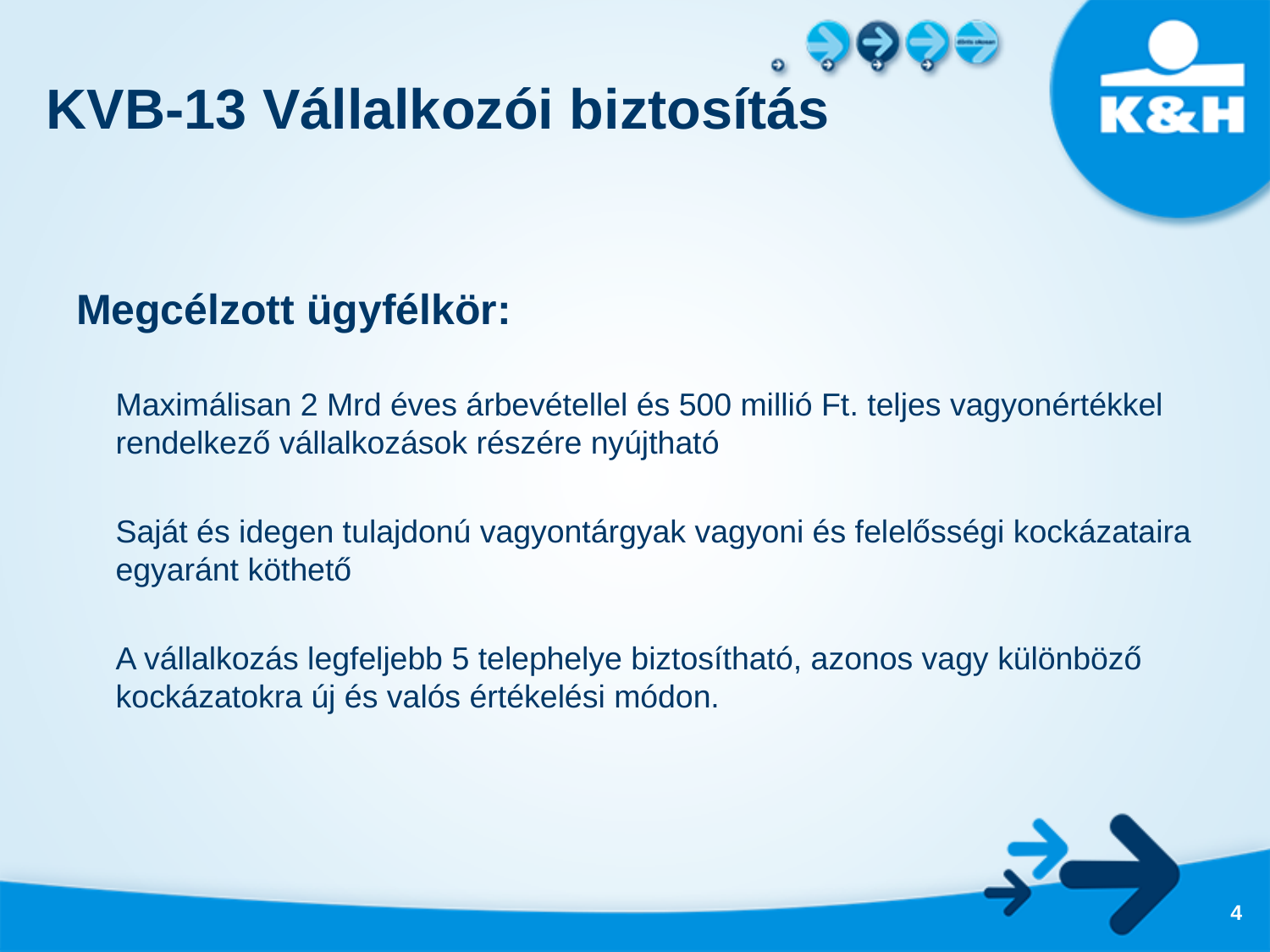

# KVB-13 Vállalkozói biztosítás
Megcélzott ügyfélkör:

	Maximálisan 2 Mrd éves árbevétellel és 500 millió Ft. teljes vagyonértékkel rendelkező vállalkozások részére nyújtható

	Saját és idegen tulajdonú vagyontárgyak vagyoni és felelősségi kockázataira egyaránt köthető

	A vállalkozás legfeljebb 5 telephelye biztosítható, azonos vagy különböző kockázatokra új és valós értékelési módon.

4